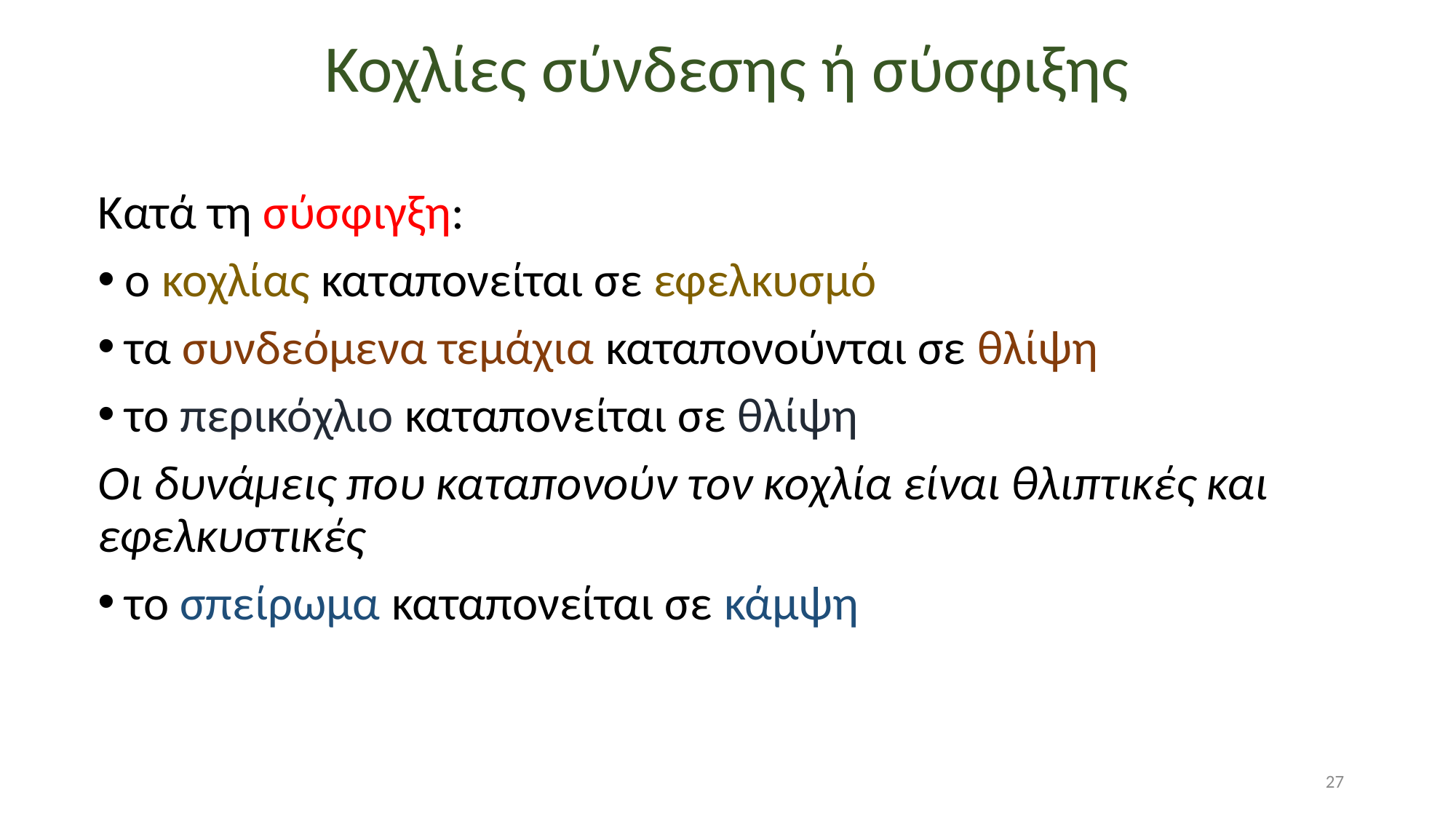

# Κοχλίες σύνδεσης ή σύσφιξης
Κατά τη σύσφιγξη:
ο κοχλίας καταπονείται σε εφελκυσμό
τα συνδεόμενα τεμάχια καταπονούνται σε θλίψη
το περικόχλιο καταπονείται σε θλίψη
Οι δυνάμεις που καταπονούν τον κοχλία είναι θλιπτικές και εφελκυστικές
το σπείρωμα καταπονείται σε κάμψη
27